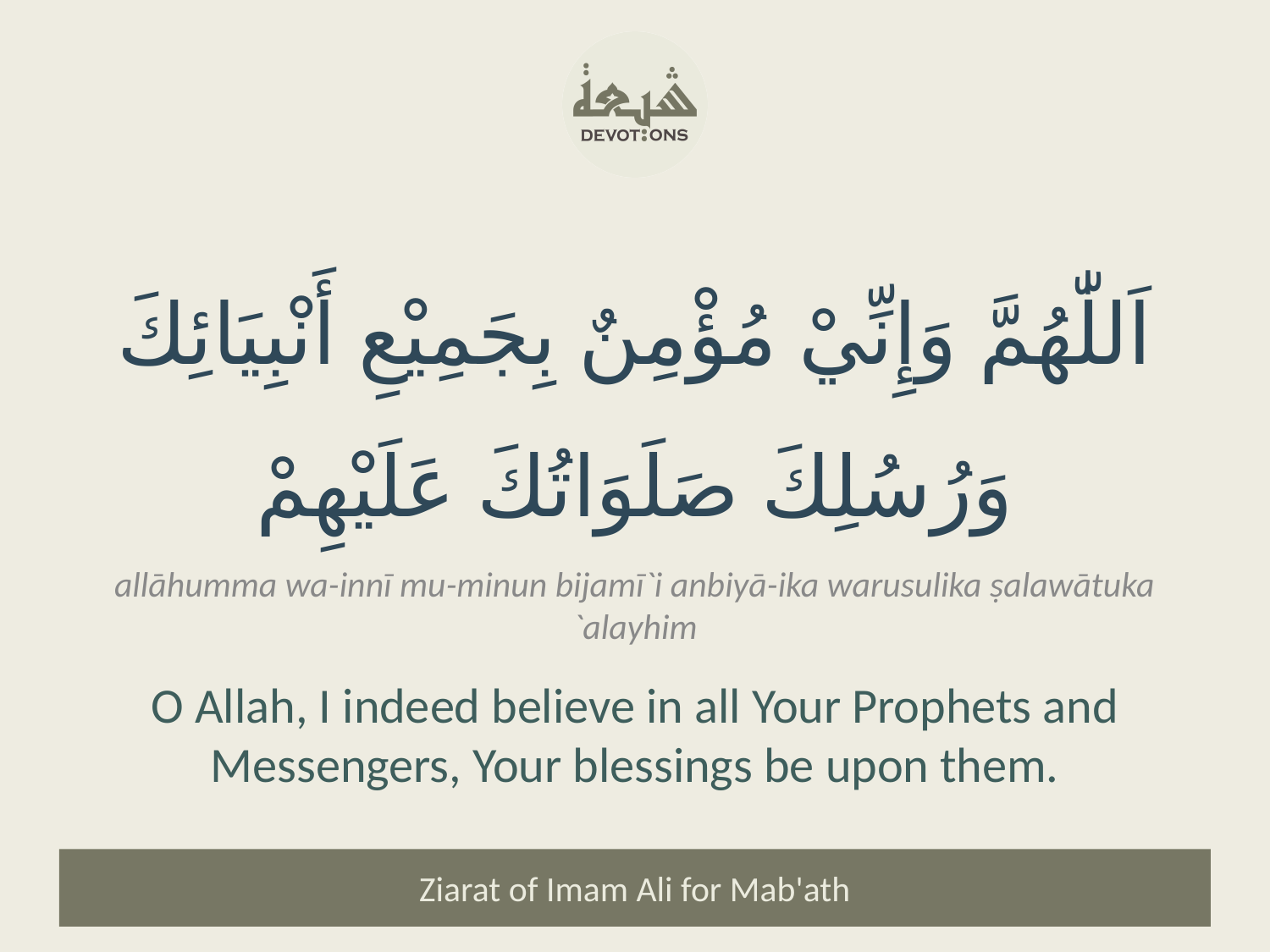

اَللّٰهُمَّ وَإِنِّيْ مُؤْمِنٌ بِجَمِيْعِ أَنْبِيَائِكَ وَرُسُلِكَ صَلَوَاتُكَ عَلَيْهِمْ
allāhumma wa-innī mu-minun bijamī`i anbiyā-ika warusulika ṣalawātuka `alayhim
O Allah, I indeed believe in all Your Prophets and Messengers, Your blessings be upon them.
Ziarat of Imam Ali for Mab'ath